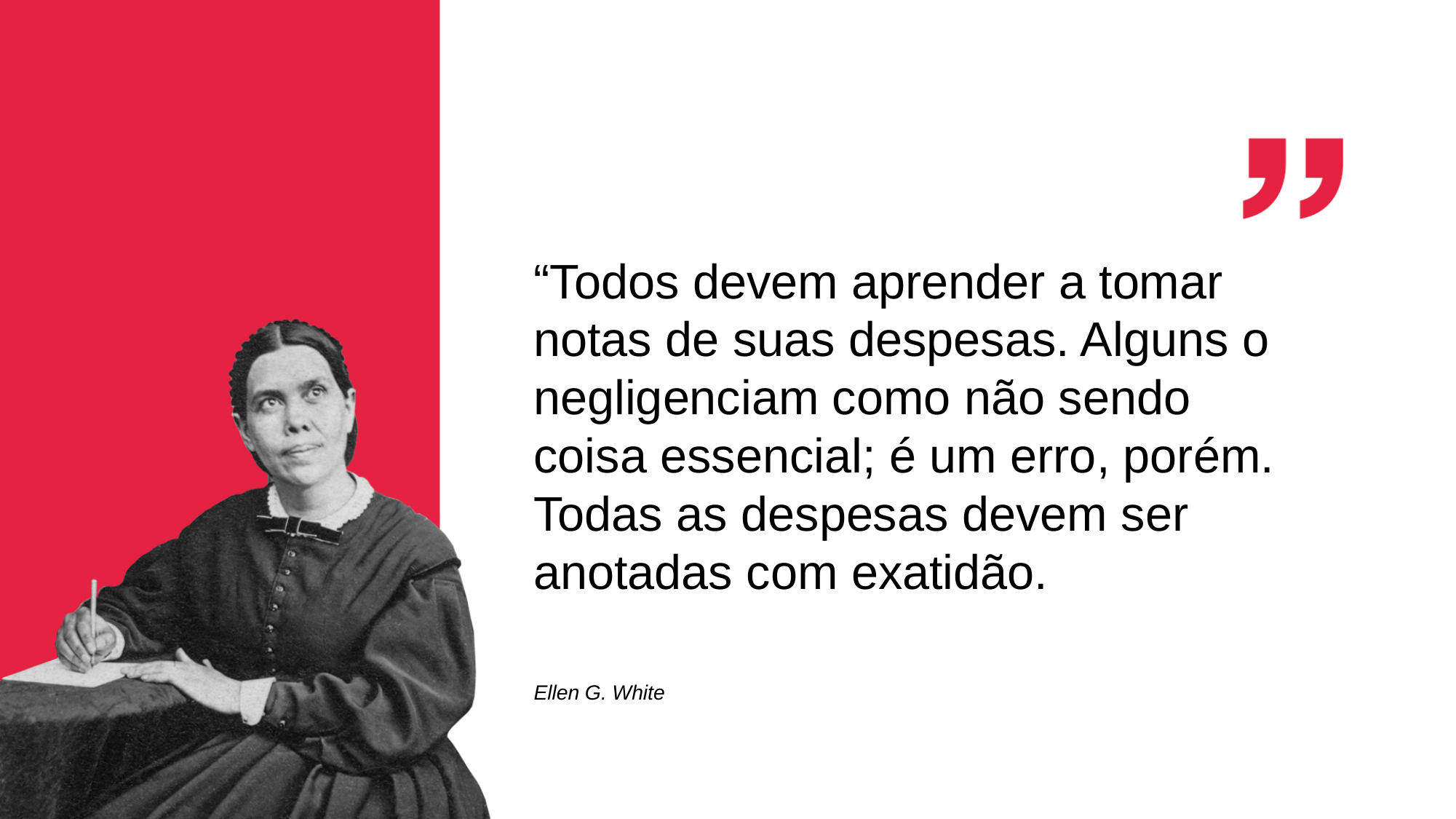

“Todos devem aprender a tomar notas de suas despesas. Alguns o negligenciam como não sendo coisa essencial; é um erro, porém. Todas as despesas devem ser anotadas com exatidão.
Ellen G. White